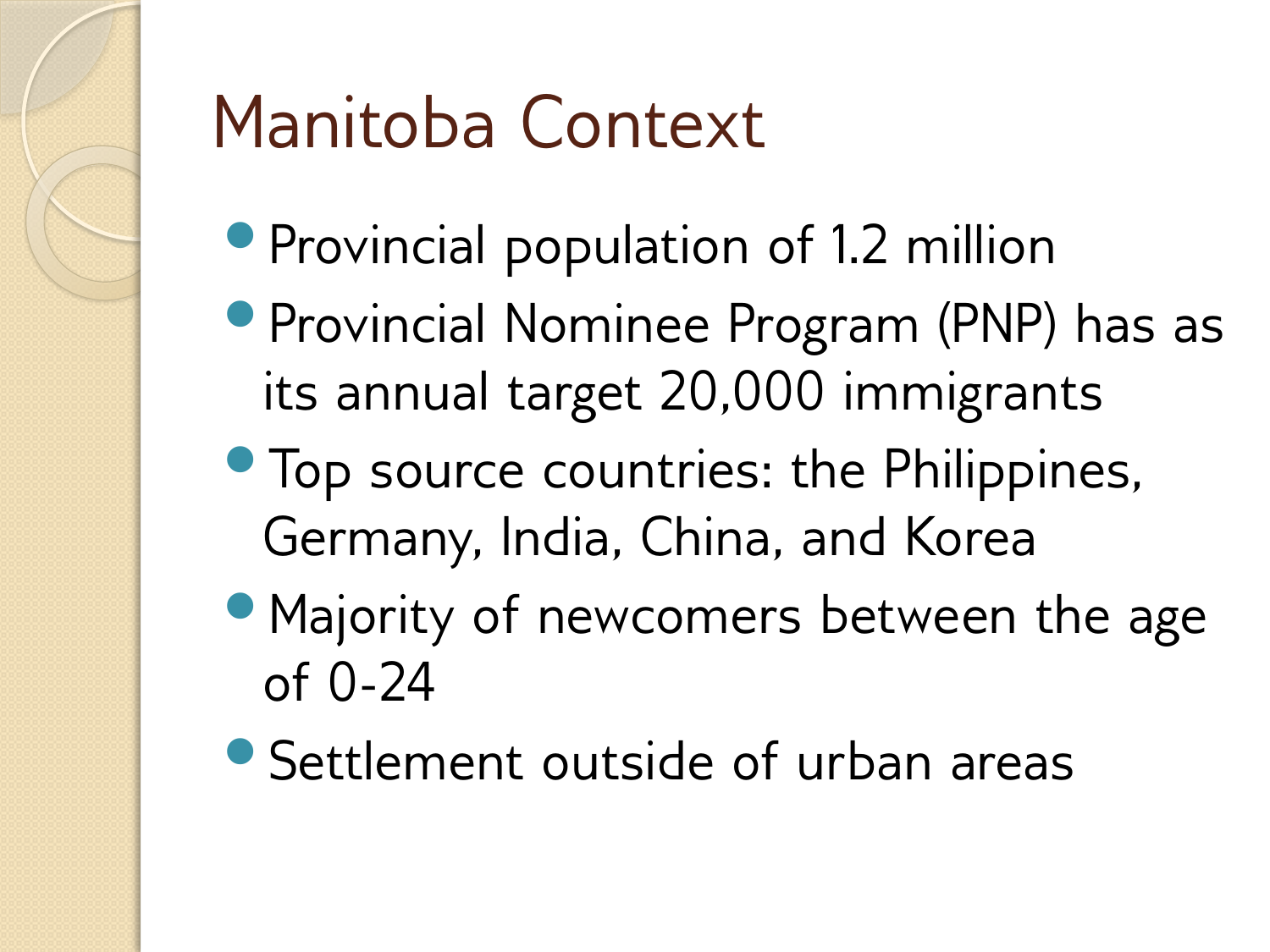

# Manitoba Context
Provincial population of 1.2 million
Provincial Nominee Program (PNP) has as its annual target 20,000 immigrants
Top source countries: the Philippines, Germany, India, China, and Korea
Majority of newcomers between the age of 0-24
Settlement outside of urban areas